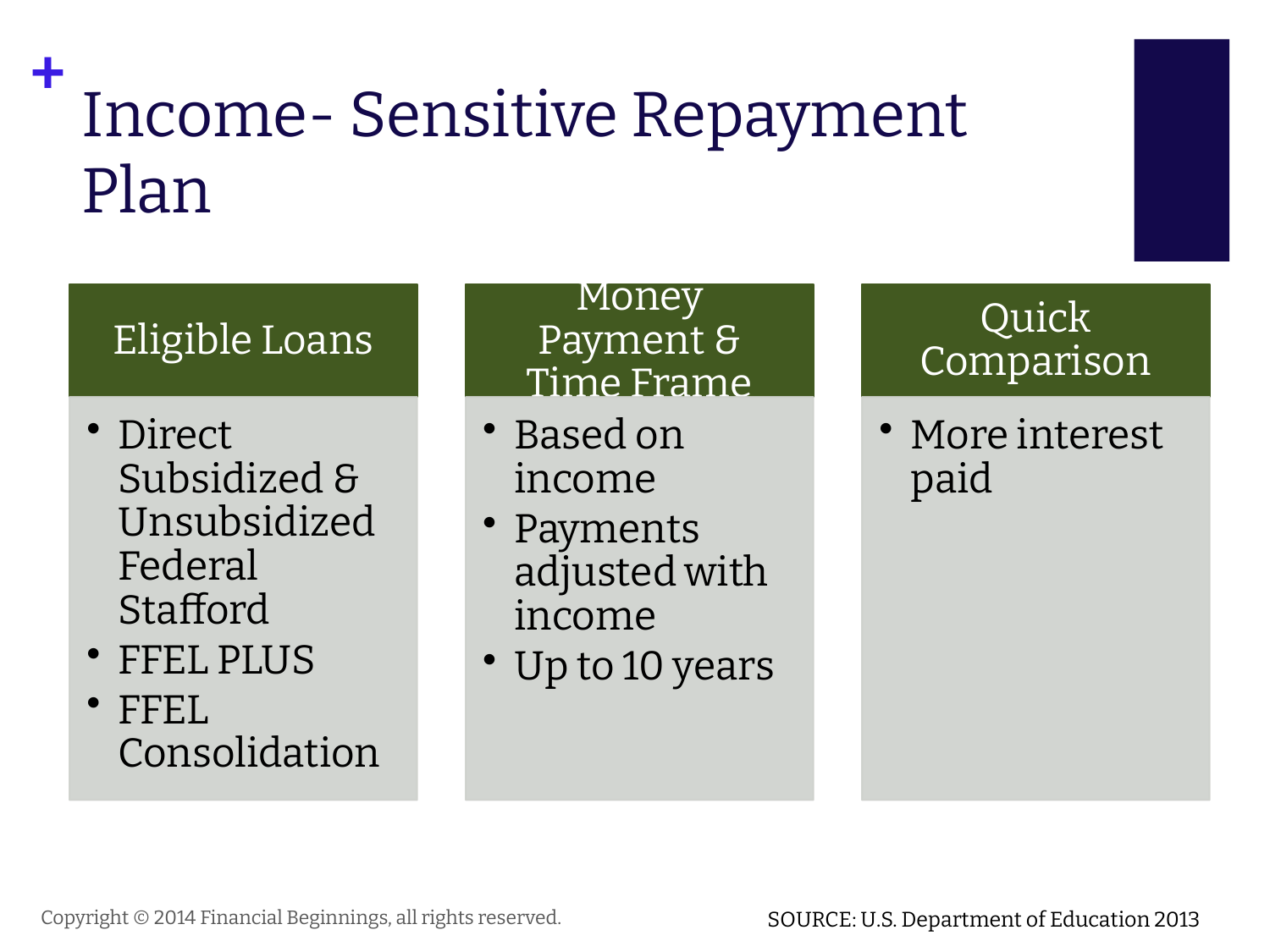

# Income- Sensitive Repayment Plan
Eligible Loans
Direct Subsidized & Unsubsidized Federal Stafford
FFEL PLUS
FFEL Consolidation
Money Payment & Time Frame
Based on income
Payments adjusted with income
Up to 10 years
Quick Comparison
More interest paid
Copyright © 2014 Financial Beginnings, all rights reserved.
SOURCE: U.S. Department of Education 2013